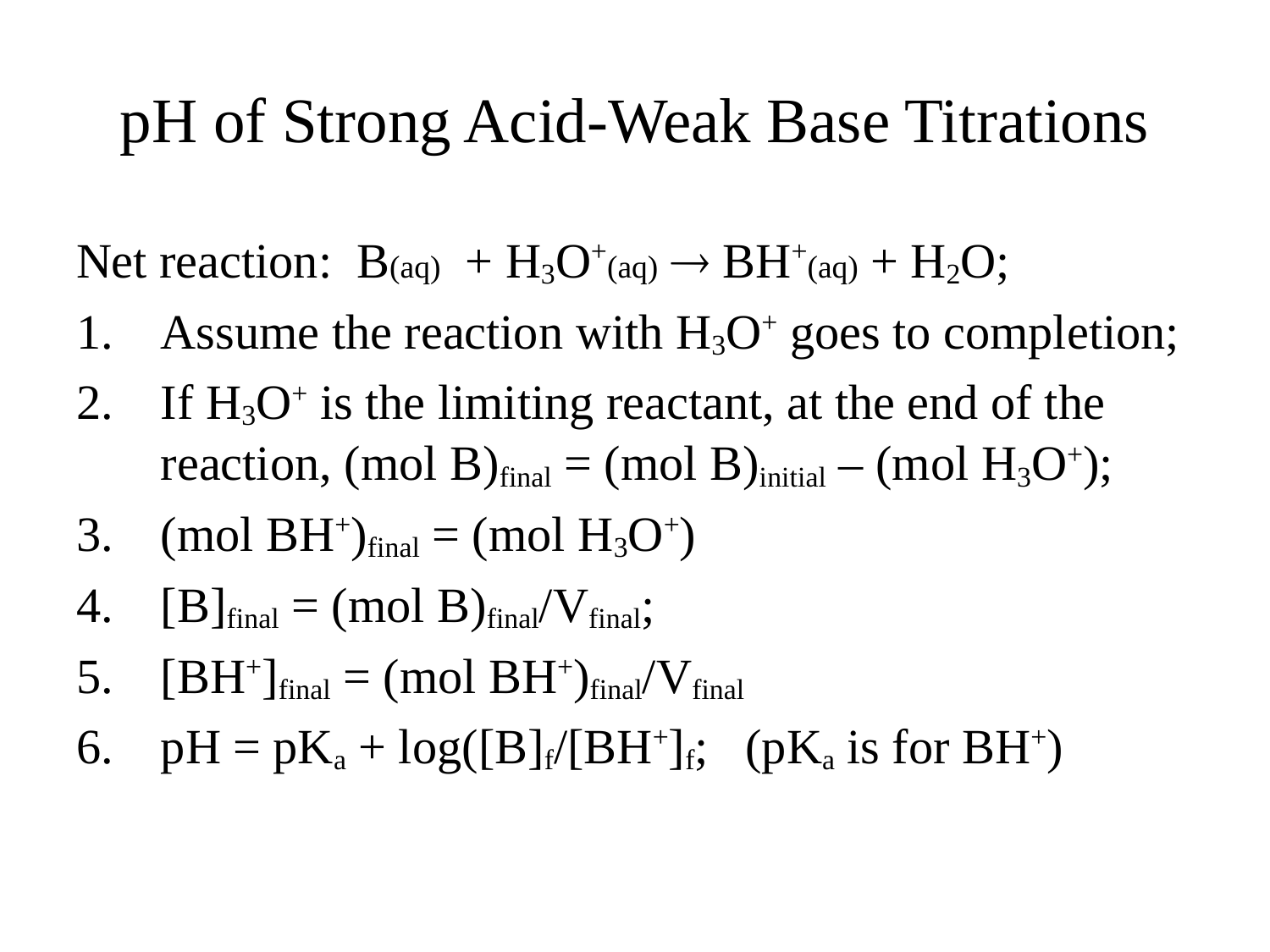

# pH of Strong Acid-Weak Base Titrations
Net reaction:  B(aq)  + H3O+(aq) → BH+(aq) + H2O;
Assume the reaction with H3O+ goes to completion;
If H3O+ is the limiting reactant, at the end of the reaction, (mol B)final = (mol B)initial – (mol H3O+);
(mol BH+)final = (mol H3O+)
[B]final = (mol B)final/Vfinal;
[BH+]final = (mol BH+)final/Vfinal
pH = pKa + log([B]f/[BH+]f;   (pKa is for BH+)